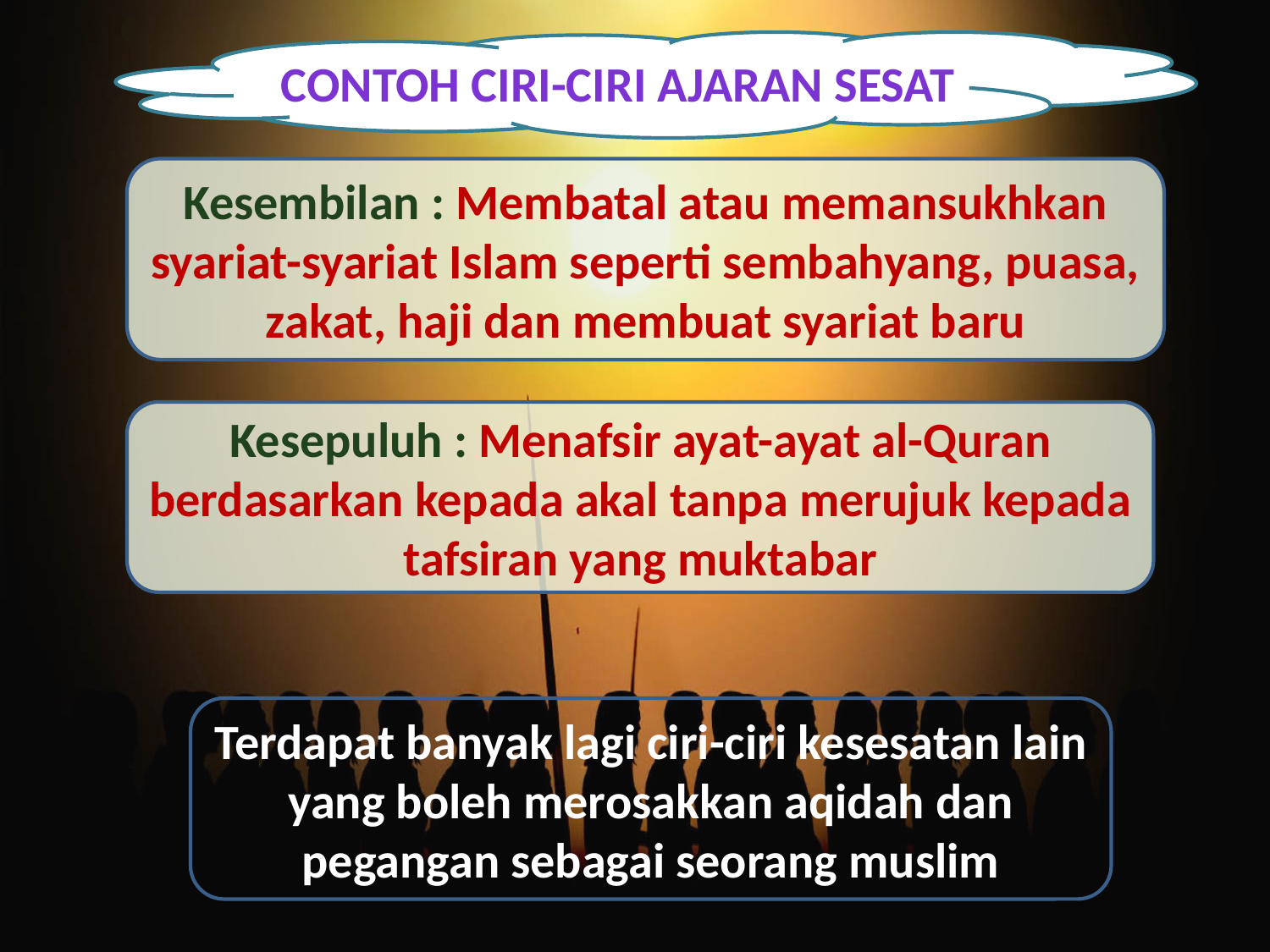

contoh ciri-CIRI ajaran sesat
Kesembilan : Membatal atau memansukhkan syariat-syariat Islam seperti sembahyang, puasa, zakat, haji dan membuat syariat baru
Kesepuluh : Menafsir ayat-ayat al-Quran berdasarkan kepada akal tanpa merujuk kepada tafsiran yang muktabar
Terdapat banyak lagi ciri-ciri kesesatan lain yang boleh merosakkan aqidah dan pegangan sebagai seorang muslim